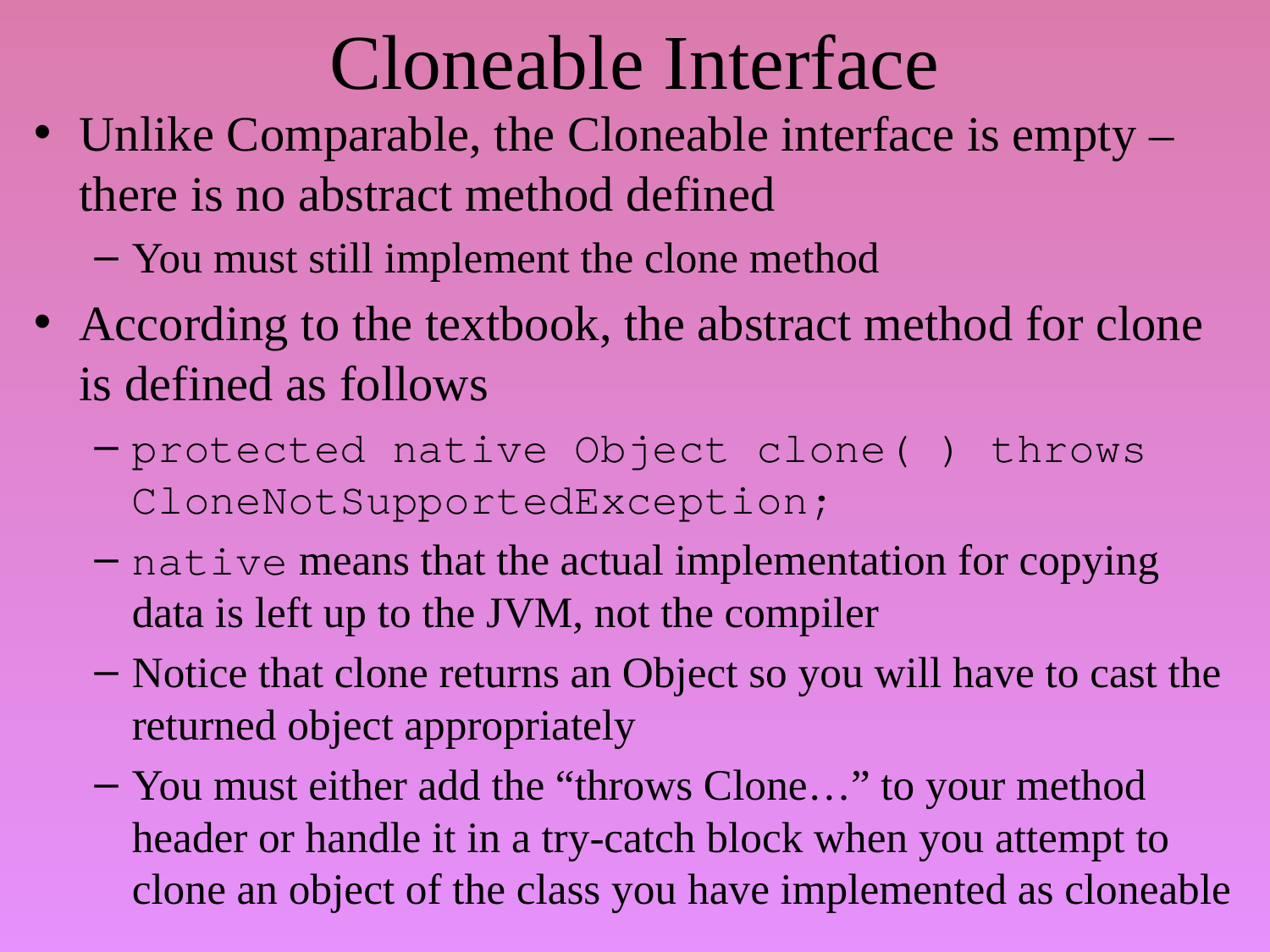

# Cloneable Interface
Unlike Comparable, the Cloneable interface is empty – there is no abstract method defined
You must still implement the clone method
According to the textbook, the abstract method for clone is defined as follows
protected native Object clone( ) throws CloneNotSupportedException;
native means that the actual implementation for copying data is left up to the JVM, not the compiler
Notice that clone returns an Object so you will have to cast the returned object appropriately
You must either add the “throws Clone…” to your method header or handle it in a try-catch block when you attempt to clone an object of the class you have implemented as cloneable